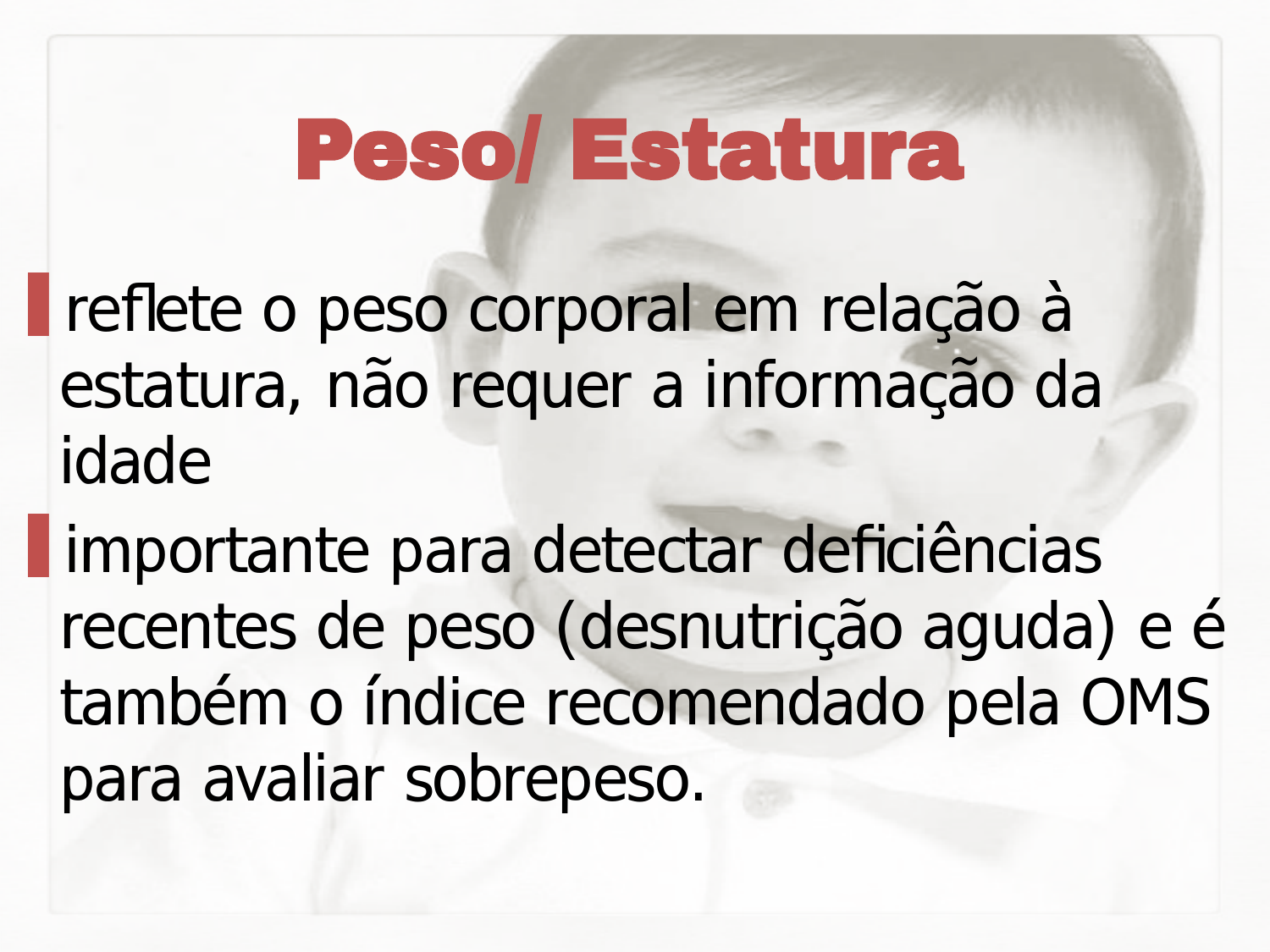

Peso/ Estatura
reflete o peso corporal em relação à estatura, não requer a informação da idade
importante para detectar deficiências recentes de peso (desnutrição aguda) e é também o índice recomendado pela OMS para avaliar sobrepeso.